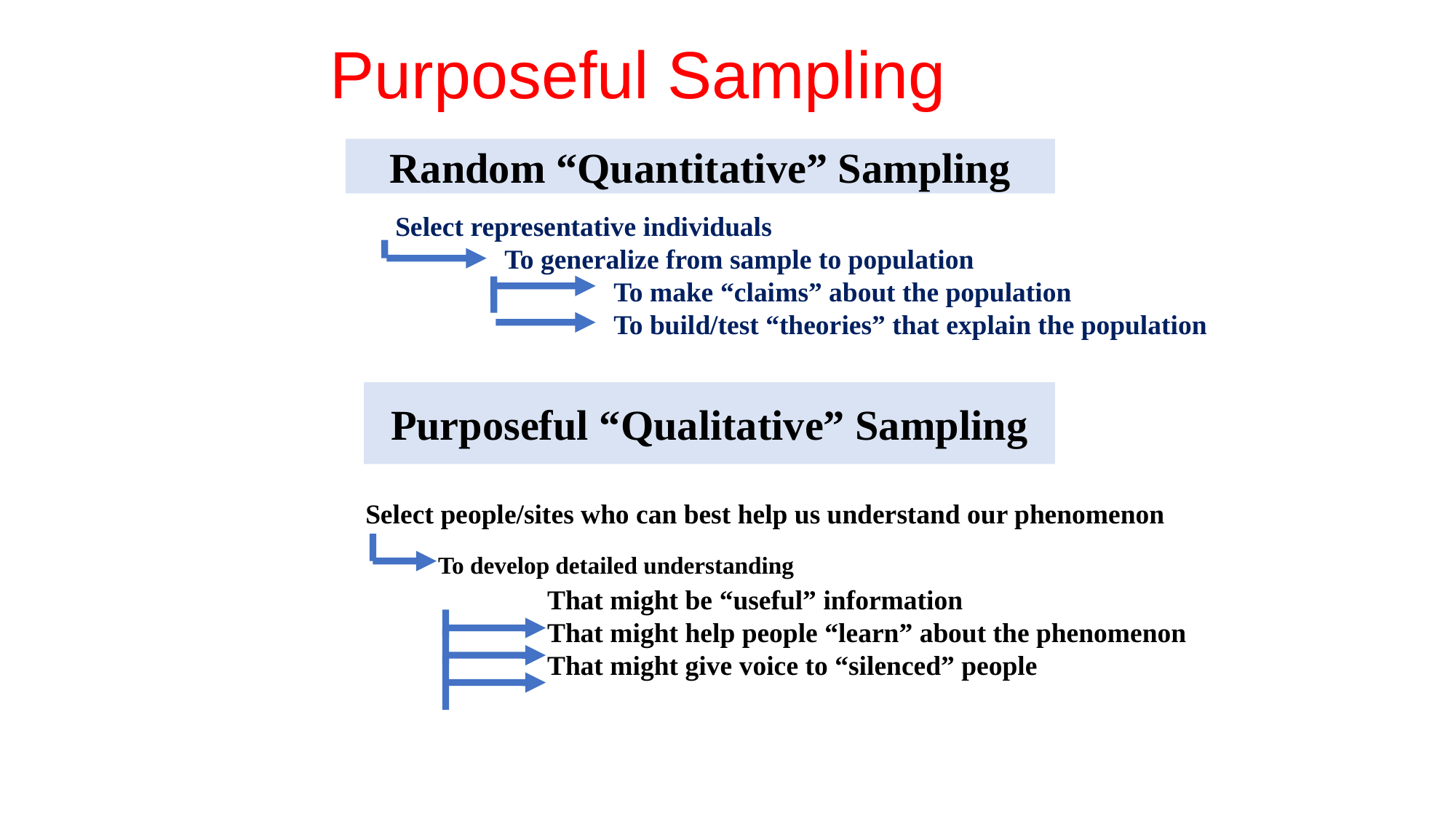

# Purposeful Sampling
Random “Quantitative” Sampling
Select representative individuals
	To generalize from sample to population
		To make “claims” about the population
		To build/test “theories” that explain the population

Purposeful “Qualitative” Sampling
    Select people/sites who can best help us understand our phenomenon
	To develop detailed understanding
		That might be “useful” information
		That might help people “learn” about the phenomenon
		That might give voice to “silenced” people